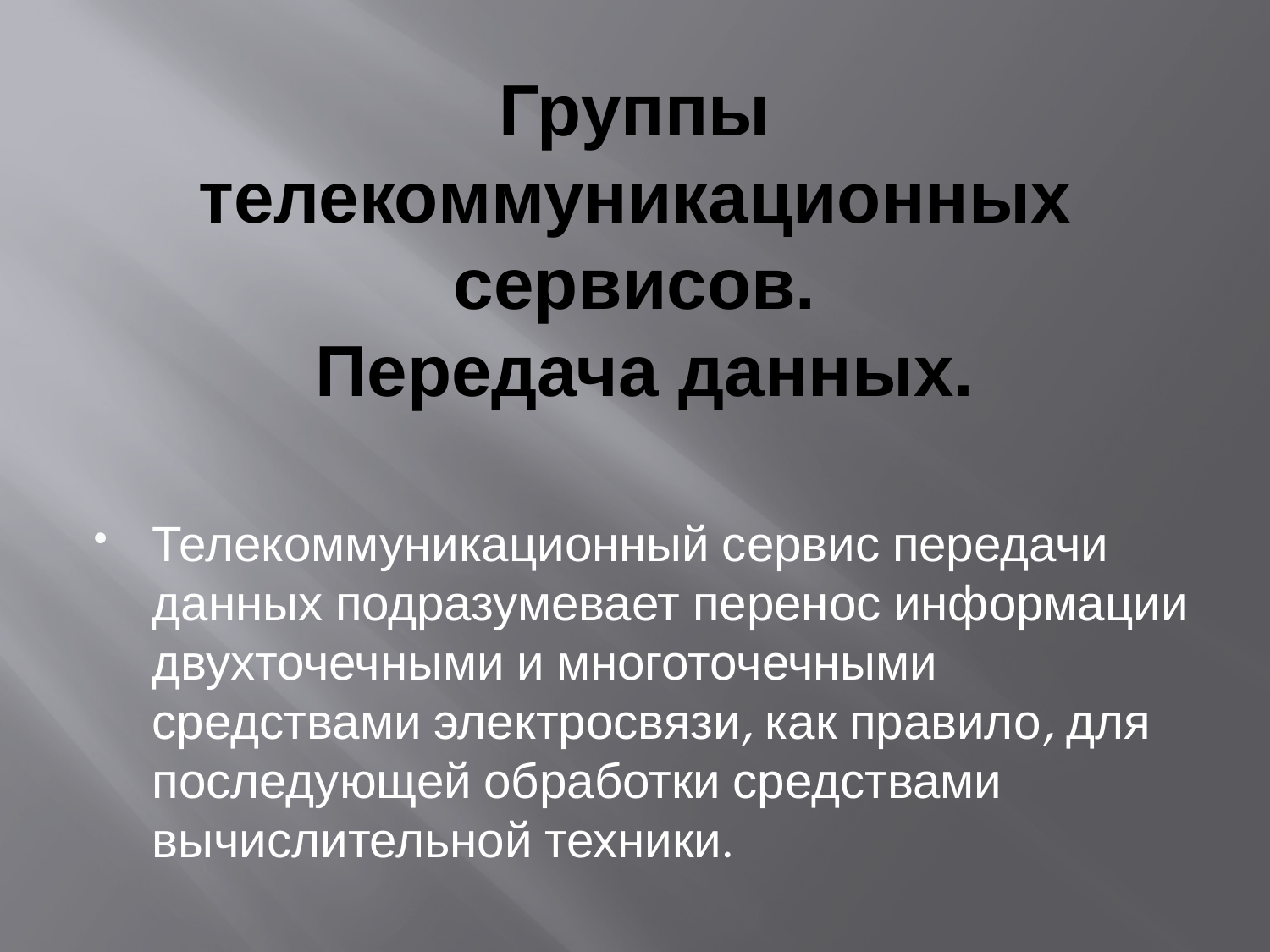

# Группы телекоммуникационных сервисов. Передача данных.
Телекоммуникационный сервис передачи данных подразумевает перенос информации двухточечными и многоточечными средствами электросвязи, как правило, для последующей обработки средствами вычислительной техники.